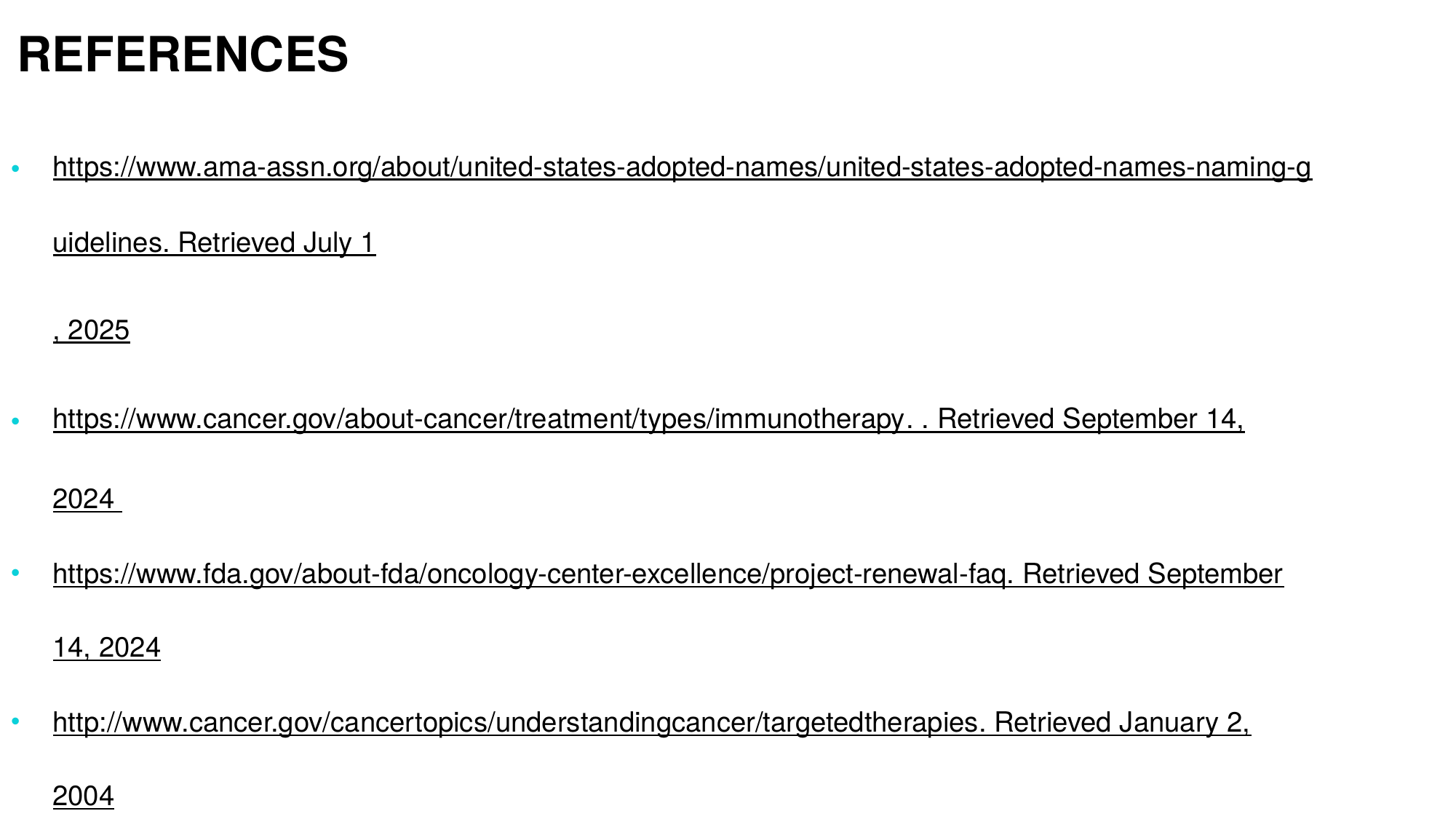

# REFERENCES
https://www.ama-assn.org/about/united-states-adopted-names/united-states-adopted-names-naming-guidelines. Retrieved July 1, 2025
https://www.cancer.gov/about-cancer/treatment/types/immunotherapy. . Retrieved September 14, 2024
https://www.fda.gov/about-fda/oncology-center-excellence/project-renewal-faq. Retrieved September 14, 2024
http://www.cancer.gov/cancertopics/understandingcancer/targetedtherapies. Retrieved January 2, 2004
http://www.cancer.gov/dictionary. Retrieved July 1, 2025

      Internal VA Use Only           2025 SFVAHCS HONS:  Knoop
67